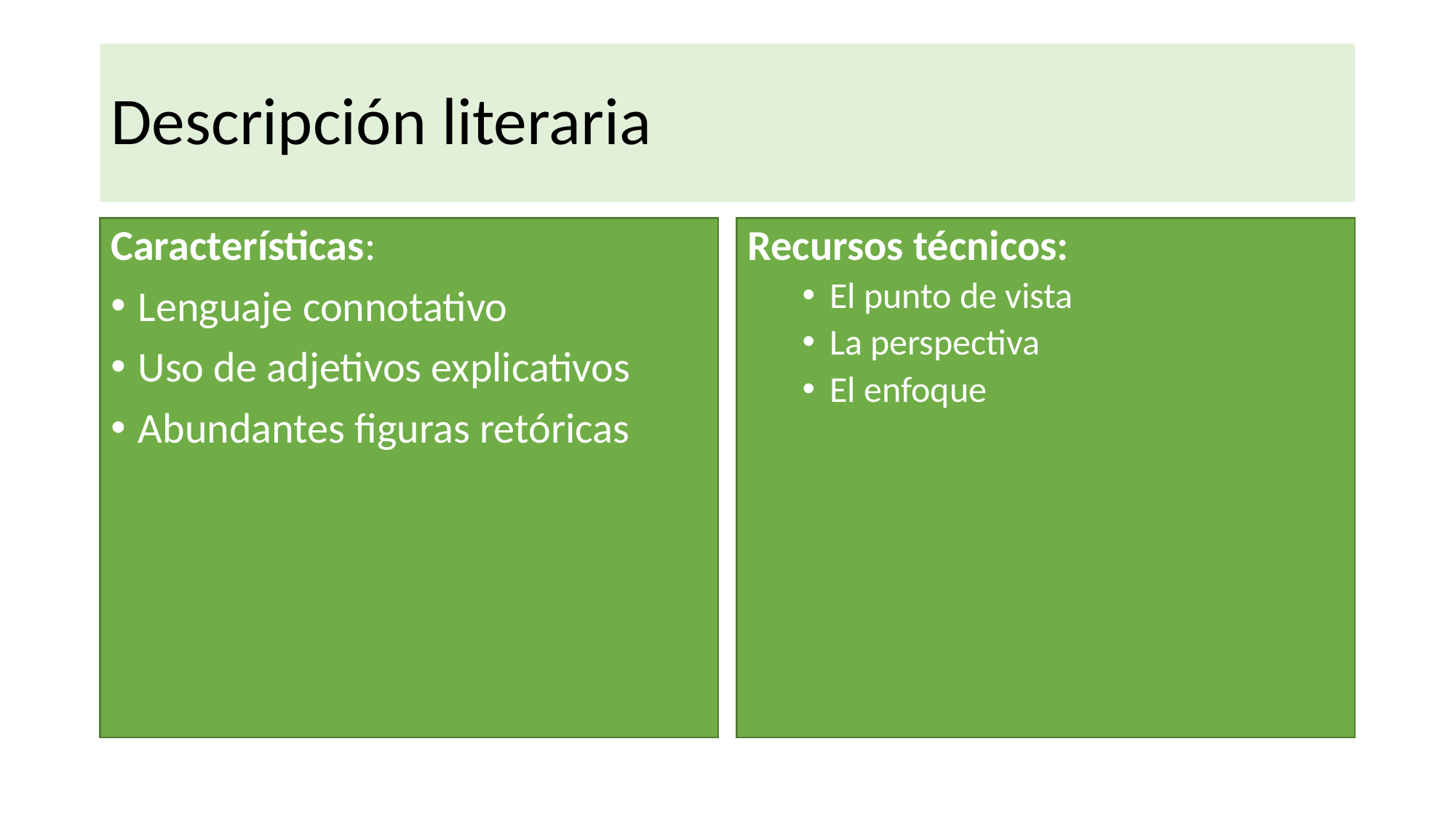

# Descripción literaria
Características:
Lenguaje connotativo
Uso de adjetivos explicativos
Abundantes figuras retóricas

Recursos técnicos:
El punto de vista
La perspectiva
El enfoque